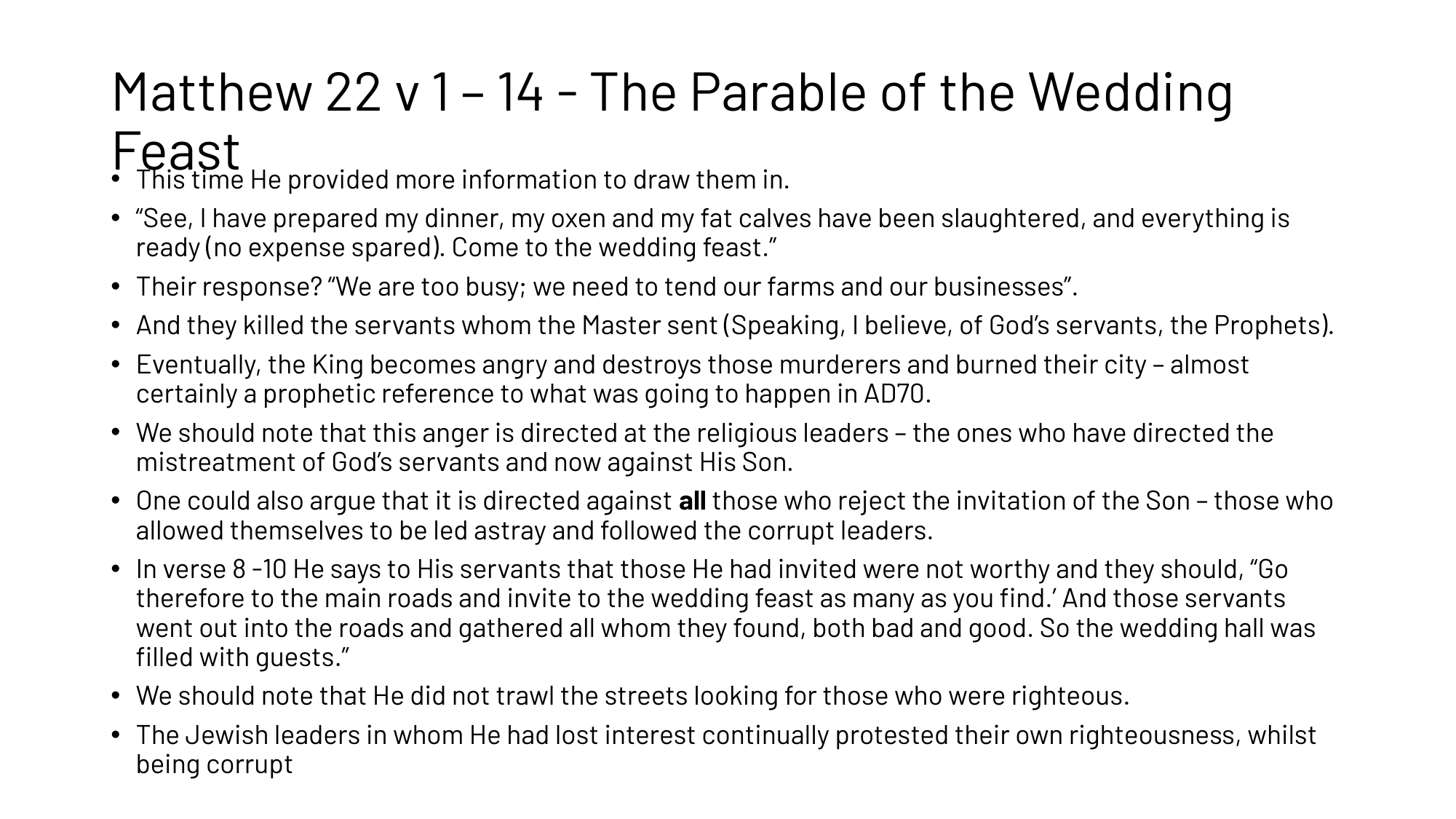

# Matthew 22 v 1 – 14 - The Parable of the Wedding Feast
This time He provided more information to draw them in.
“See, I have prepared my dinner, my oxen and my fat calves have been slaughtered, and everything is ready (no expense spared). Come to the wedding feast.”
Their response? “We are too busy; we need to tend our farms and our businesses”.
And they killed the servants whom the Master sent (Speaking, I believe, of God’s servants, the Prophets).
Eventually, the King becomes angry and destroys those murderers and burned their city – almost certainly a prophetic reference to what was going to happen in AD70.
We should note that this anger is directed at the religious leaders – the ones who have directed the mistreatment of God’s servants and now against His Son.
One could also argue that it is directed against all those who reject the invitation of the Son – those who allowed themselves to be led astray and followed the corrupt leaders.
In verse 8 -10 He says to His servants that those He had invited were not worthy and they should, “Go therefore to the main roads and invite to the wedding feast as many as you find.’ And those servants went out into the roads and gathered all whom they found, both bad and good. So the wedding hall was filled with guests.”
We should note that He did not trawl the streets looking for those who were righteous.
The Jewish leaders in whom He had lost interest continually protested their own righteousness, whilst being corrupt